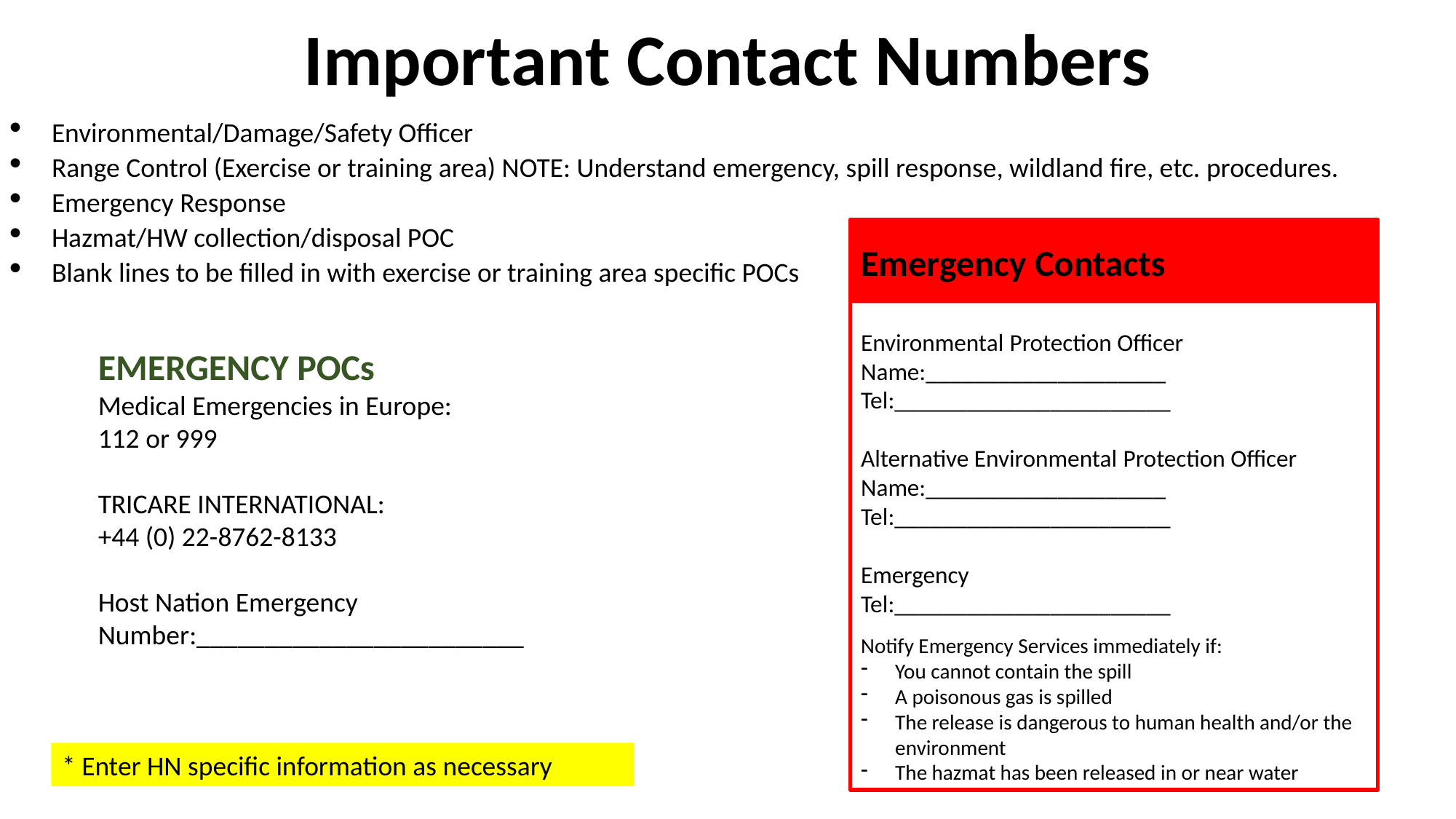

Important Contact Numbers
Environmental/Damage/Safety Officer
Range Control (Exercise or training area) NOTE: Understand emergency, spill response, wildland fire, etc. procedures.
Emergency Response
Hazmat/HW collection/disposal POC
Blank lines to be filled in with exercise or training area specific POCs

Environmental Protection Officer
Name:____________________
Tel:_______________________

Alternative Environmental Protection Officer
Name:____________________
Tel:_______________________

Emergency
Tel:_______________________

Notify Emergency Services immediately if:
You cannot contain the spill
A poisonous gas is spilled
The release is dangerous to human health and/or the environment
The hazmat has been released in or near water

Emergency Contacts

EMERGENCY POCs
Medical Emergencies in Europe:
112 or 999

TRICARE INTERNATIONAL:
+44 (0) 22-8762-8133

Host Nation Emergency Number:________________________
* Enter HN specific information as necessary